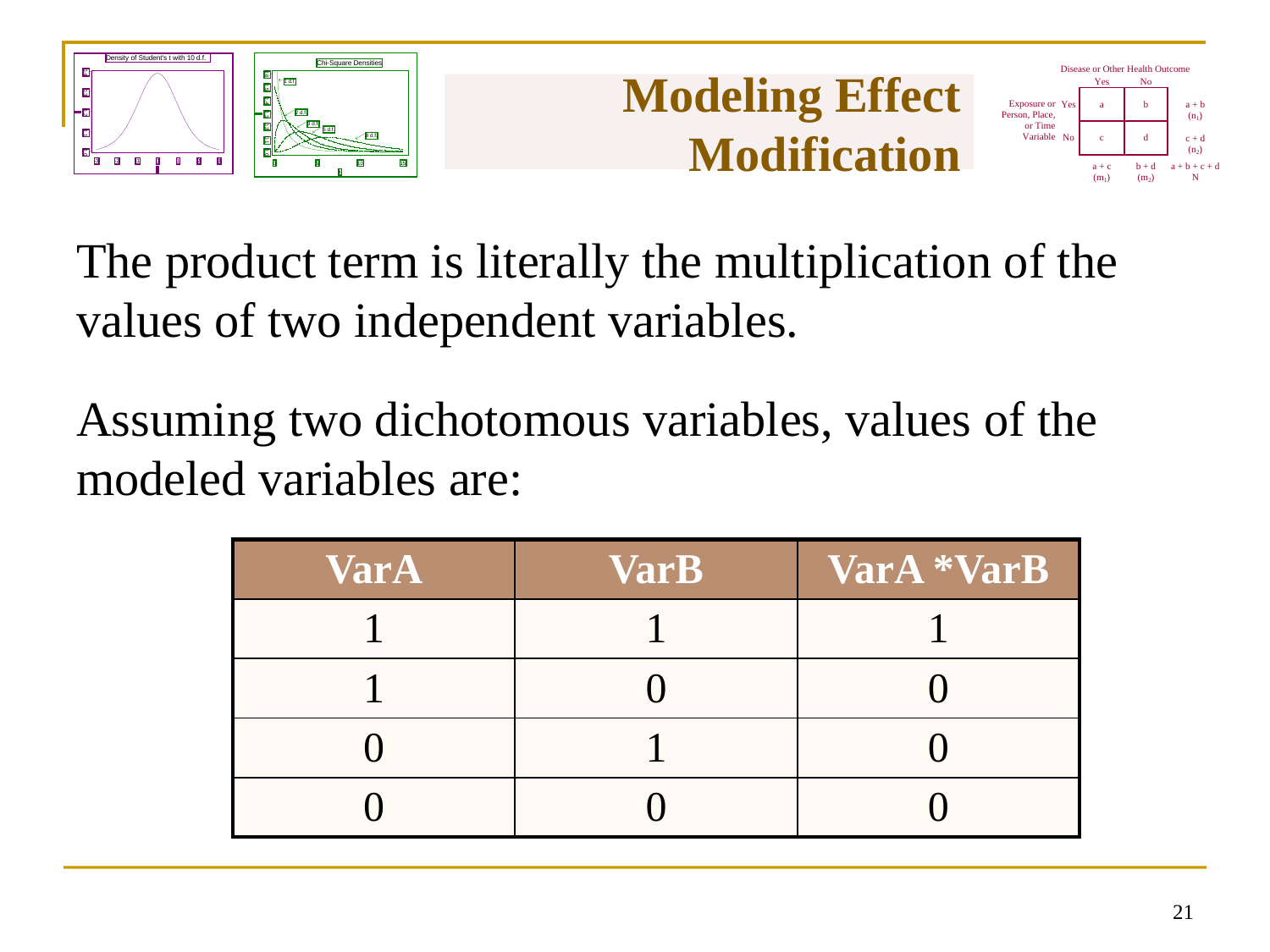

# Modeling Effect Modification
The product term is literally the multiplication of the values of two independent variables.

Assuming two dichotomous variables, values of the modeled variables are:

| VarA | VarB | VarA \*VarB |
| --- | --- | --- |
| 1 | 1 | 1 |
| 1 | 0 | 0 |
| 0 | 1 | 0 |
| 0 | 0 | 0 |
21